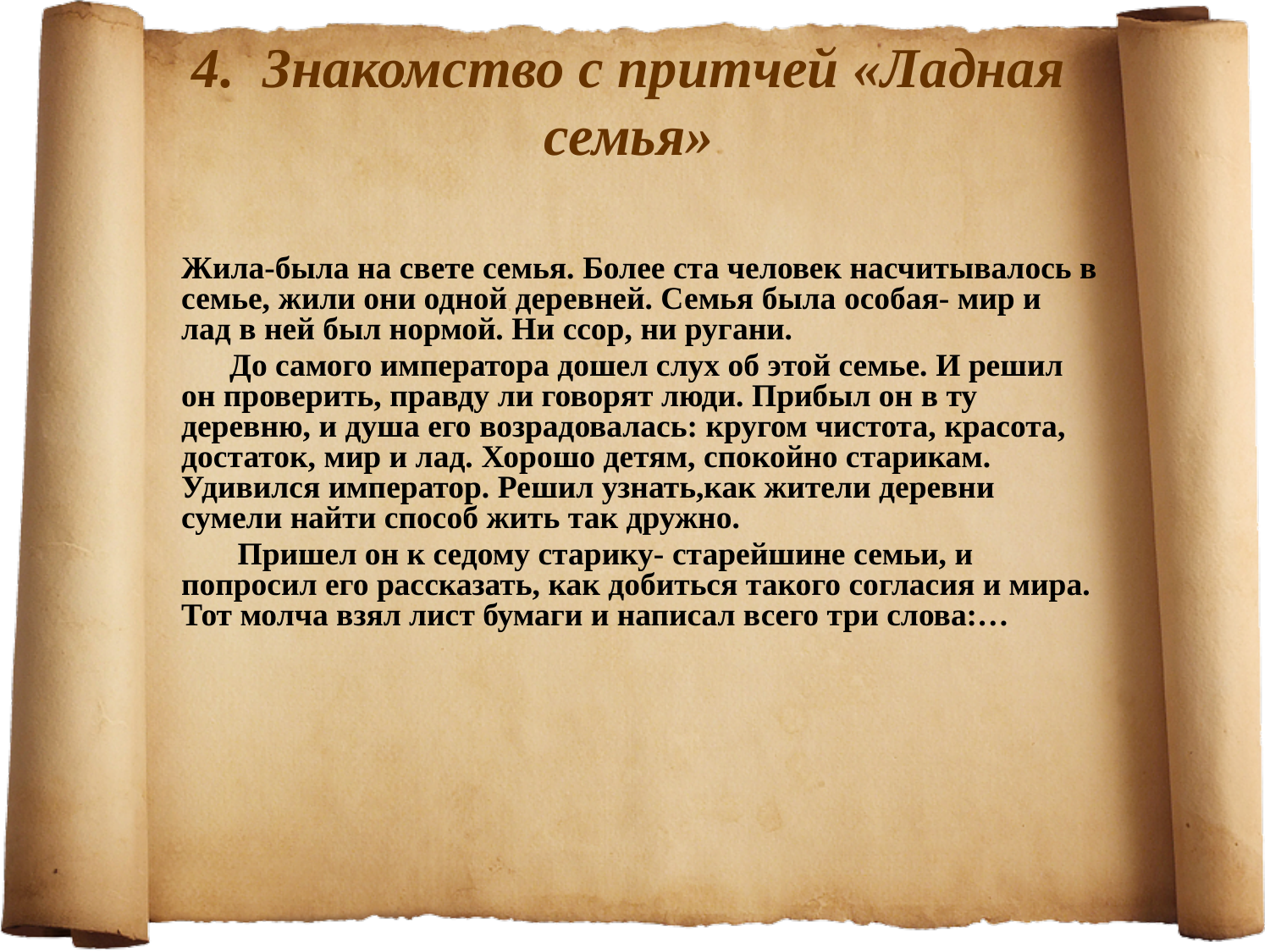

# 4.  Знакомство с притчей «Ладная семья»

Жила-была на свете семья. Более ста человек насчитывалось в семье, жили они одной деревней. Семья была особая- мир и лад в ней был нормой. Ни ссор, ни ругани.
      До самого императора дошел слух об этой семье. И решил он проверить, правду ли говорят люди. Прибыл он в ту деревню, и душа его возрадовалась: кругом чистота, красота, достаток, мир и лад. Хорошо детям, спокойно старикам. Удивился император. Решил узнать,как жители деревни сумели найти способ жить так дружно.
       Пришел он к седому старику- старейшине семьи, и попросил его рассказать, как добиться такого согласия и мира. Тот молча взял лист бумаги и написал всего три слова:…